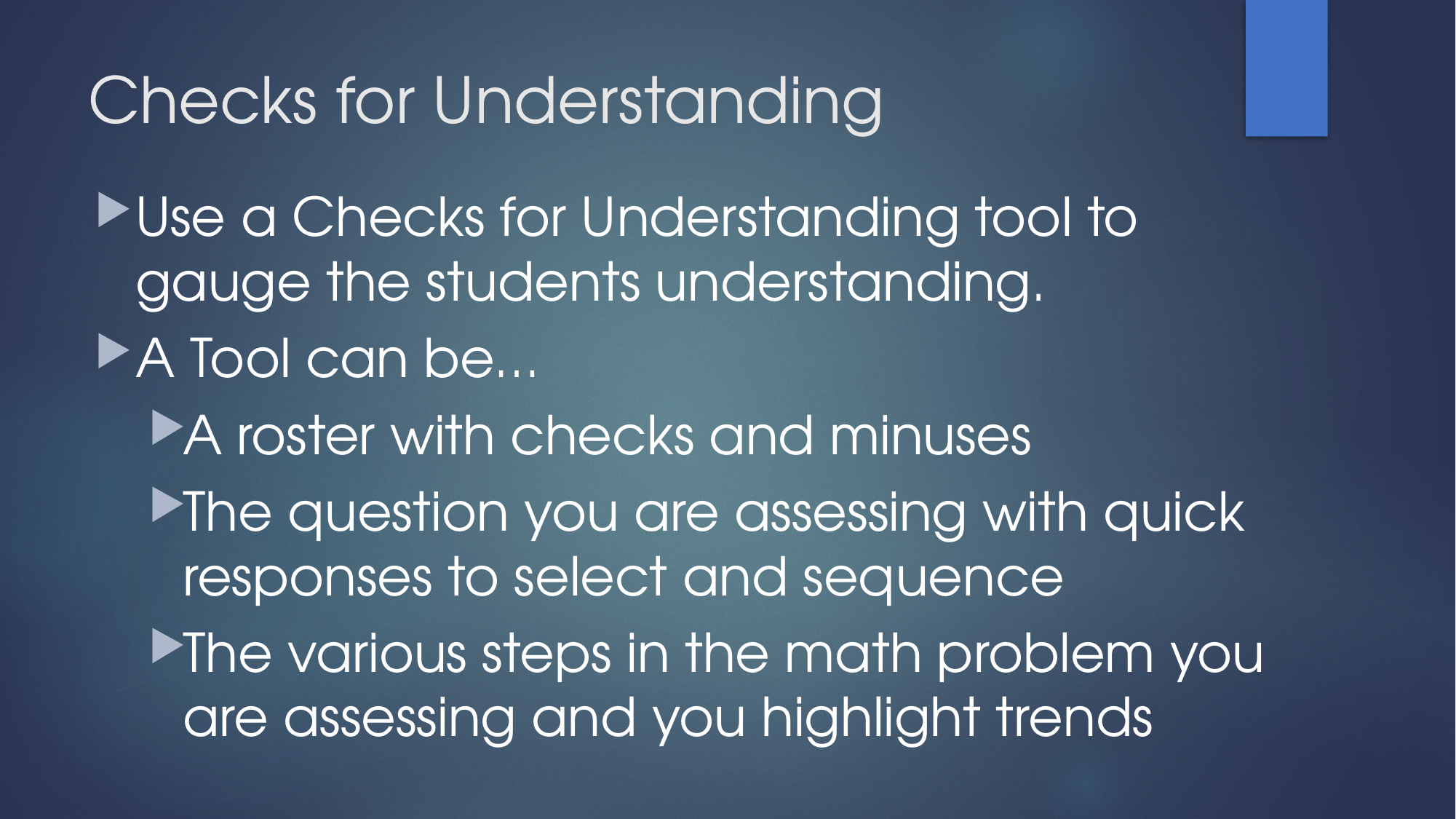

# Checks for Understanding
Use a Checks for Understanding tool to gauge the students understanding.
A Tool can be…
A roster with checks and minuses
The question you are assessing with quick responses to select and sequence
The various steps in the math problem you are assessing and you highlight trends